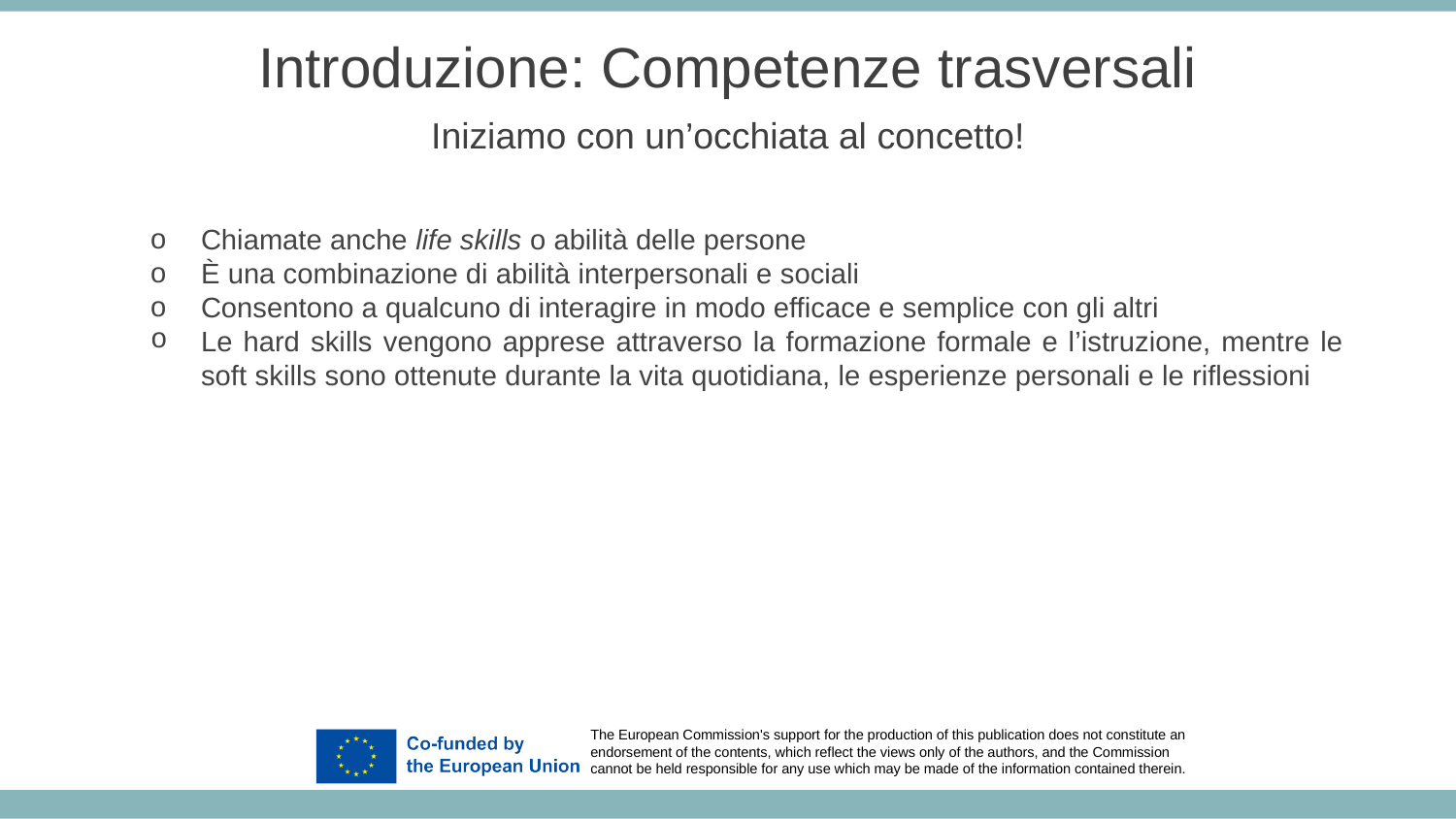

Introduzione: Competenze trasversali
Iniziamo con un’occhiata al concetto!
Chiamate anche life skills o abilità delle persone
È una combinazione di abilità interpersonali e sociali
Consentono a qualcuno di interagire in modo efficace e semplice con gli altri
Le hard skills vengono apprese attraverso la formazione formale e l’istruzione, mentre le soft skills sono ottenute durante la vita quotidiana, le esperienze personali e le riflessioni